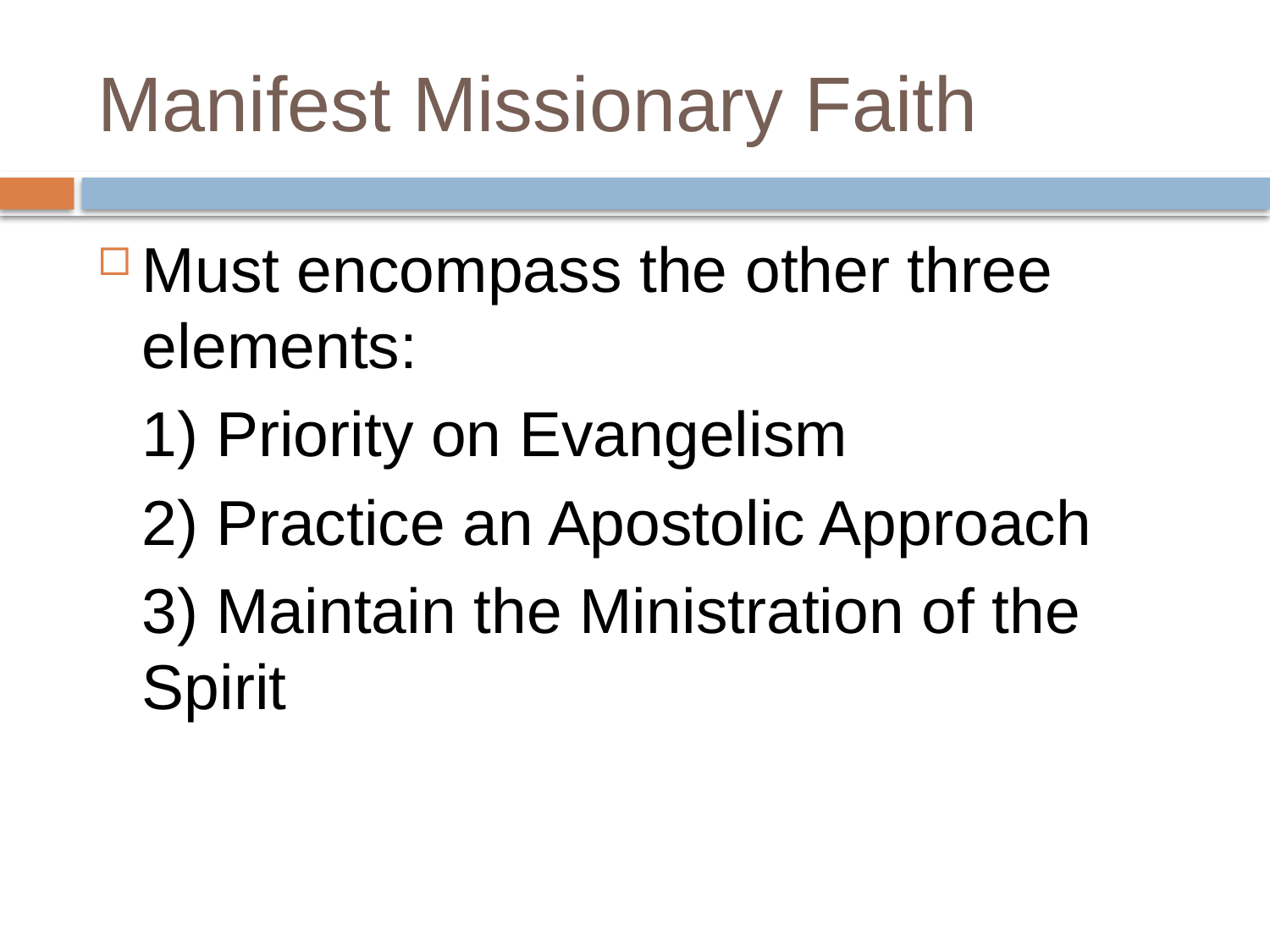

# Manifest Missionary Faith
Must encompass the other three elements:
	1) Priority on Evangelism
	2) Practice an Apostolic Approach
	3) Maintain the Ministration of the Spirit